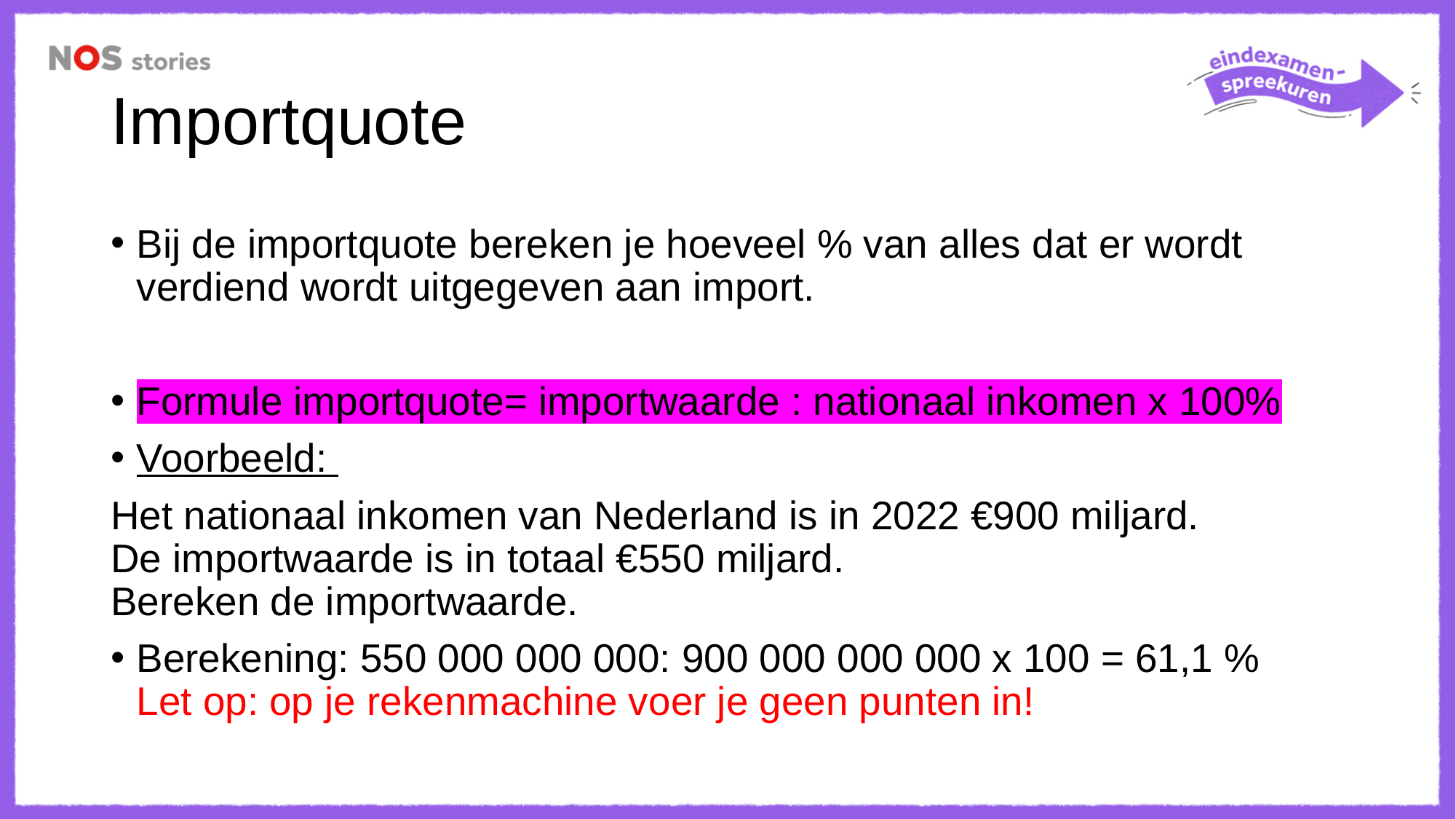

# Importquote
Bij de importquote bereken je hoeveel % van alles dat er wordt verdiend wordt uitgegeven aan import.

Formule importquote= importwaarde : nationaal inkomen x 100%
Voorbeeld:
Het nationaal inkomen van Nederland is in 2022 €900 miljard.
De importwaarde is in totaal €550 miljard.
Bereken de importwaarde.
Berekening: 550 000 000 000: 900 000 000 000 x 100 = 61,1 %
Let op: op je rekenmachine voer je geen punten in!